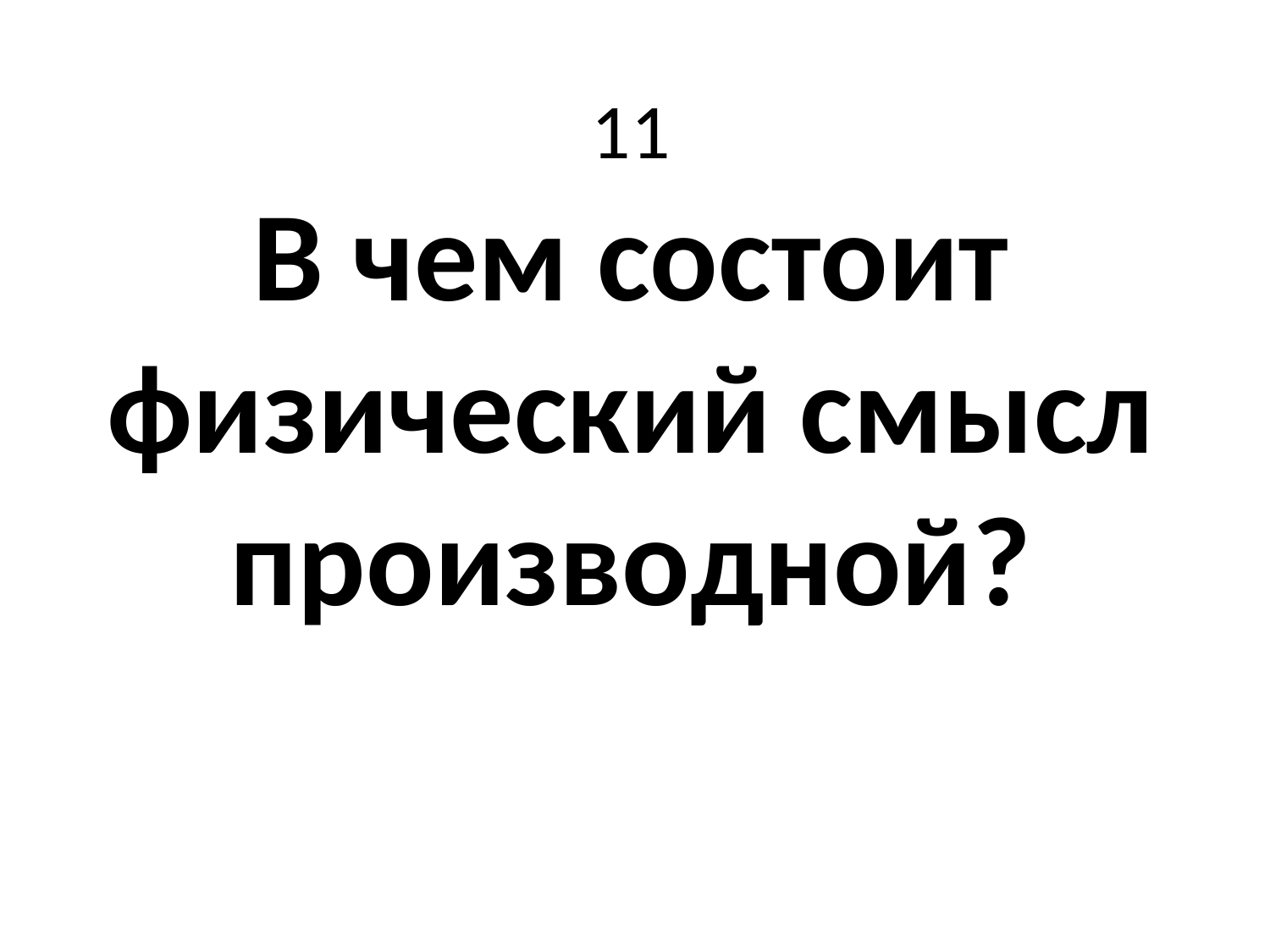

# 11 В чем состоит физический смысл производной?